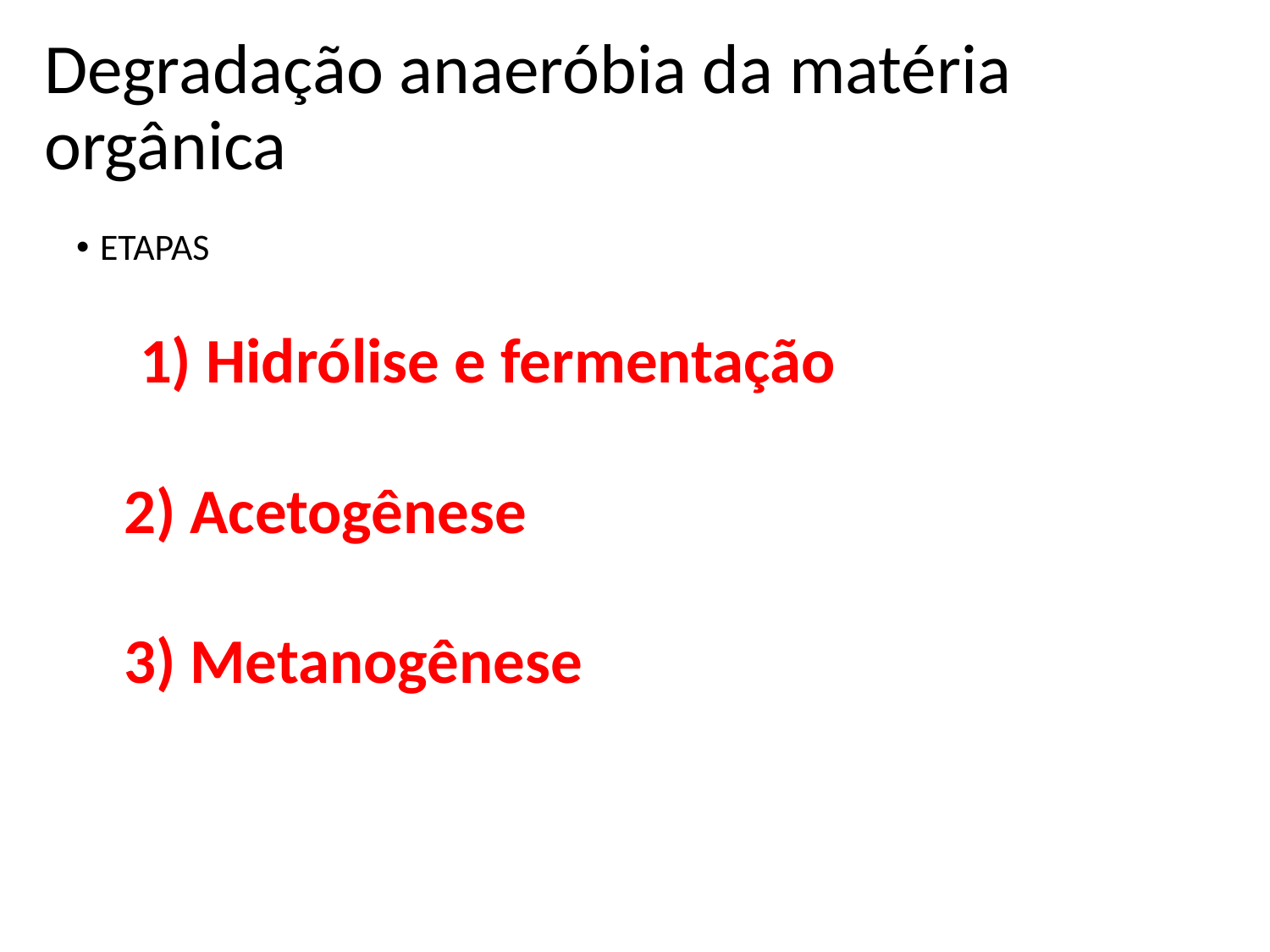

# Degradação anaeróbia da matéria orgânica
ETAPAS

1) Hidrólise e fermentação

2) Acetogênese

3) Metanogênese